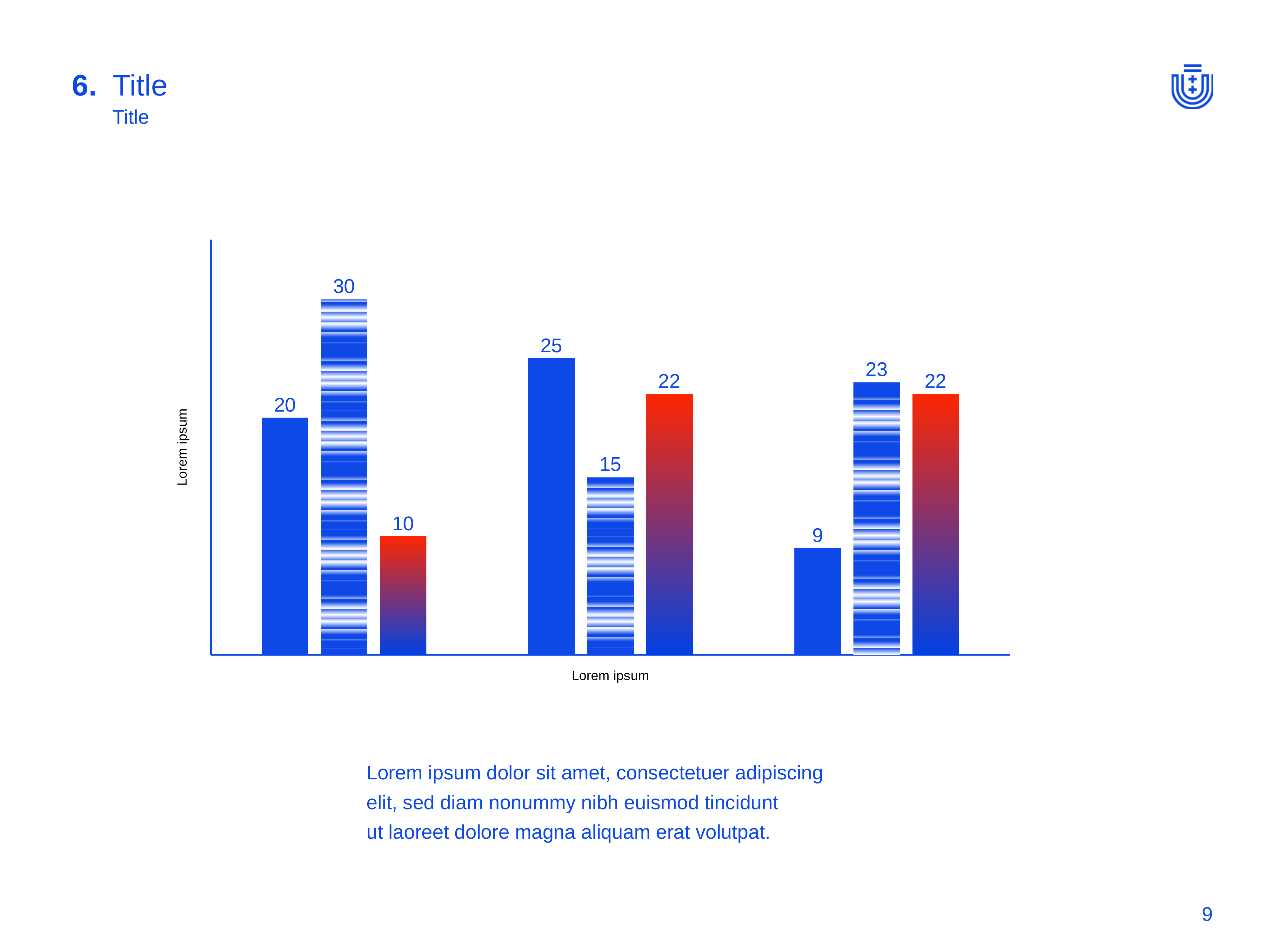

6.
# Title
Title

### Chart

| Category | Seria 1 | Seria 2 | Seria 3 |
|---|---|---|---|
| Kategoria 1 | 20.0 | 30.0 | 10.0 |
| Kategoria 2 | 25.0 | 15.0 | 22.0 |
| Kategoria 3 | 9.0 | 23.0 | 22.0 |
Lorem ipsum dolor sit amet, consectetuer adipiscing elit, sed diam nonummy nibh euismod tincidunt
ut laoreet dolore magna aliquam erat volutpat.
9